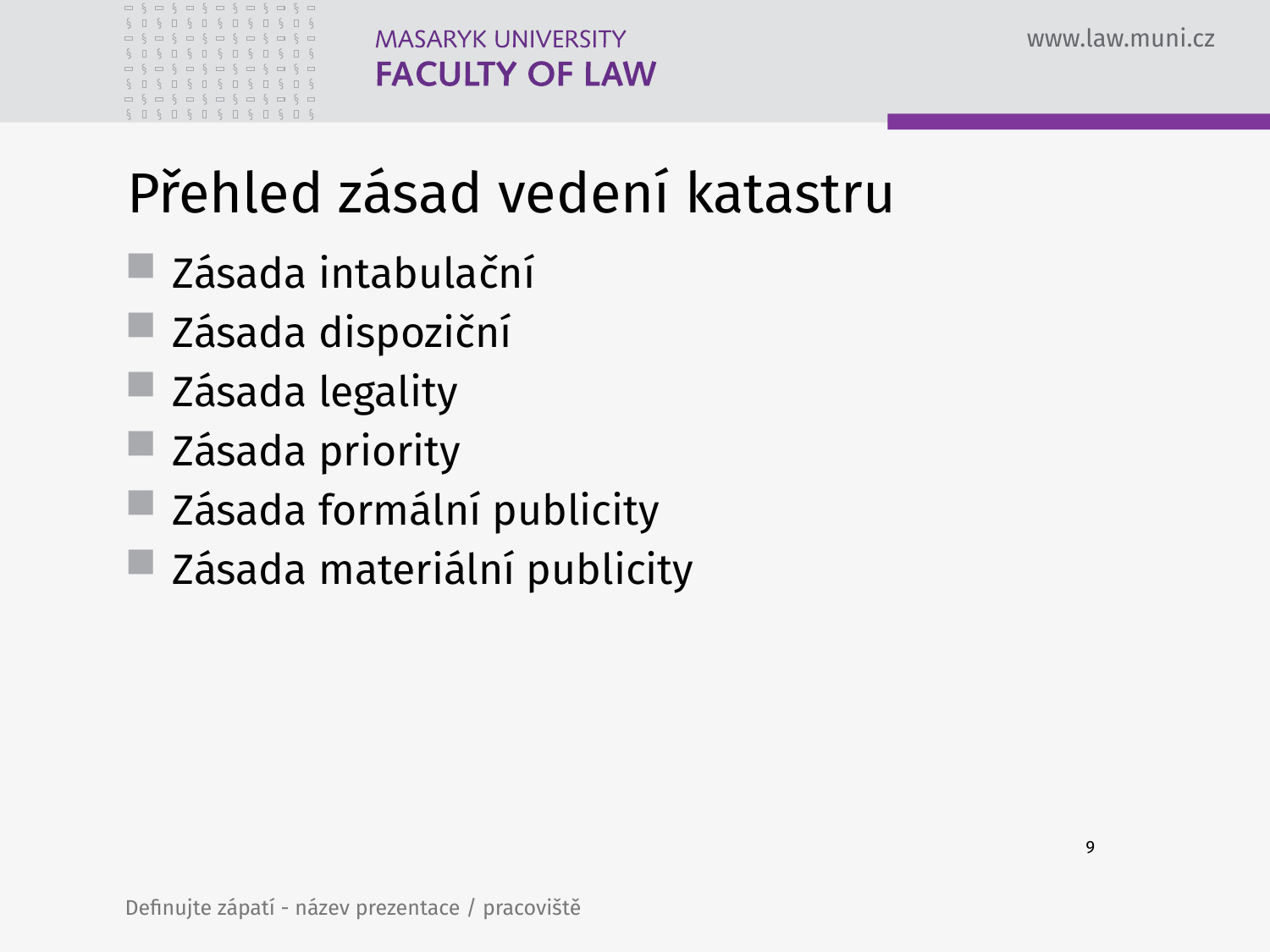

# Přehled zásad vedení katastru
Zásada intabulační
Zásada dispoziční
Zásada legality
Zásada priority
Zásada formální publicity
Zásada materiální publicity
9
Definujte zápatí - název prezentace / pracoviště